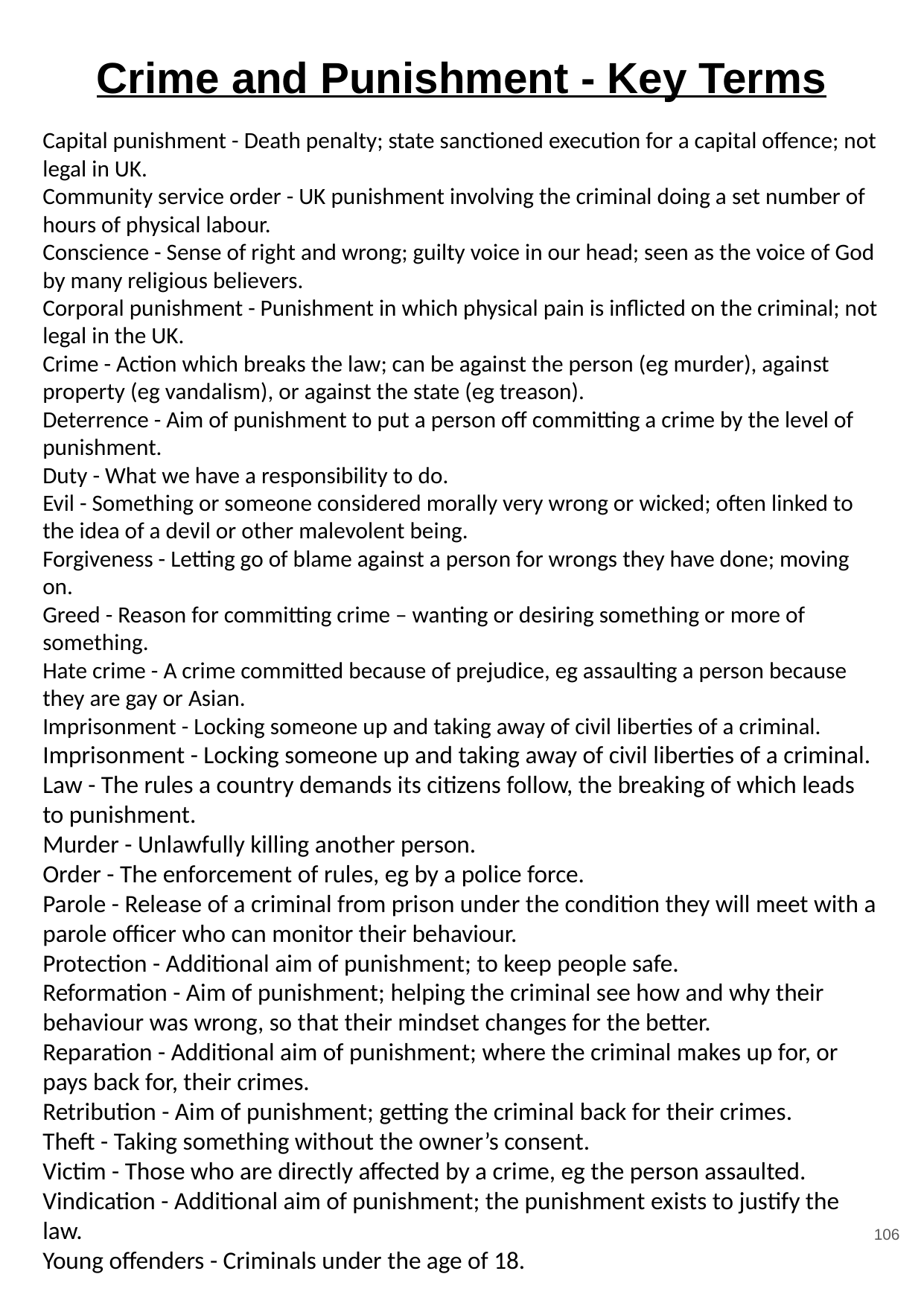

# Crime and Punishment - Key Terms
Capital punishment - Death penalty; state sanctioned execution for a capital offence; not legal in UK.
Community service order - UK punishment involving the criminal doing a set number of hours of physical labour.
Conscience - Sense of right and wrong; guilty voice in our head; seen as the voice of God by many religious believers.
Corporal punishment - Punishment in which physical pain is inflicted on the criminal; not legal in the UK.
Crime - Action which breaks the law; can be against the person (eg murder), against property (eg vandalism), or against the state (eg treason).
Deterrence - Aim of punishment to put a person off committing a crime by the level of punishment.
Duty - What we have a responsibility to do.
Evil - Something or someone considered morally very wrong or wicked; often linked to the idea of a devil or other malevolent being.
Forgiveness - Letting go of blame against a person for wrongs they have done; moving on.
Greed - Reason for committing crime – wanting or desiring something or more of something.
Hate crime - A crime committed because of prejudice, eg assaulting a person because they are gay or Asian.
Imprisonment - Locking someone up and taking away of civil liberties of a criminal.
Imprisonment - Locking someone up and taking away of civil liberties of a criminal.
Law - The rules a country demands its citizens follow, the breaking of which leads to punishment.
Murder - Unlawfully killing another person.
Order - The enforcement of rules, eg by a police force.
Parole - Release of a criminal from prison under the condition they will meet with a parole officer who can monitor their behaviour.
Protection - Additional aim of punishment; to keep people safe.
Reformation - Aim of punishment; helping the criminal see how and why their behaviour was wrong, so that their mindset changes for the better.
Reparation - Additional aim of punishment; where the criminal makes up for, or pays back for, their crimes.
Retribution - Aim of punishment; getting the criminal back for their crimes.
Theft - Taking something without the owner’s consent.
Victim - Those who are directly affected by a crime, eg the person assaulted.
Vindication - Additional aim of punishment; the punishment exists to justify the law.
Young offenders - Criminals under the age of 18.

106